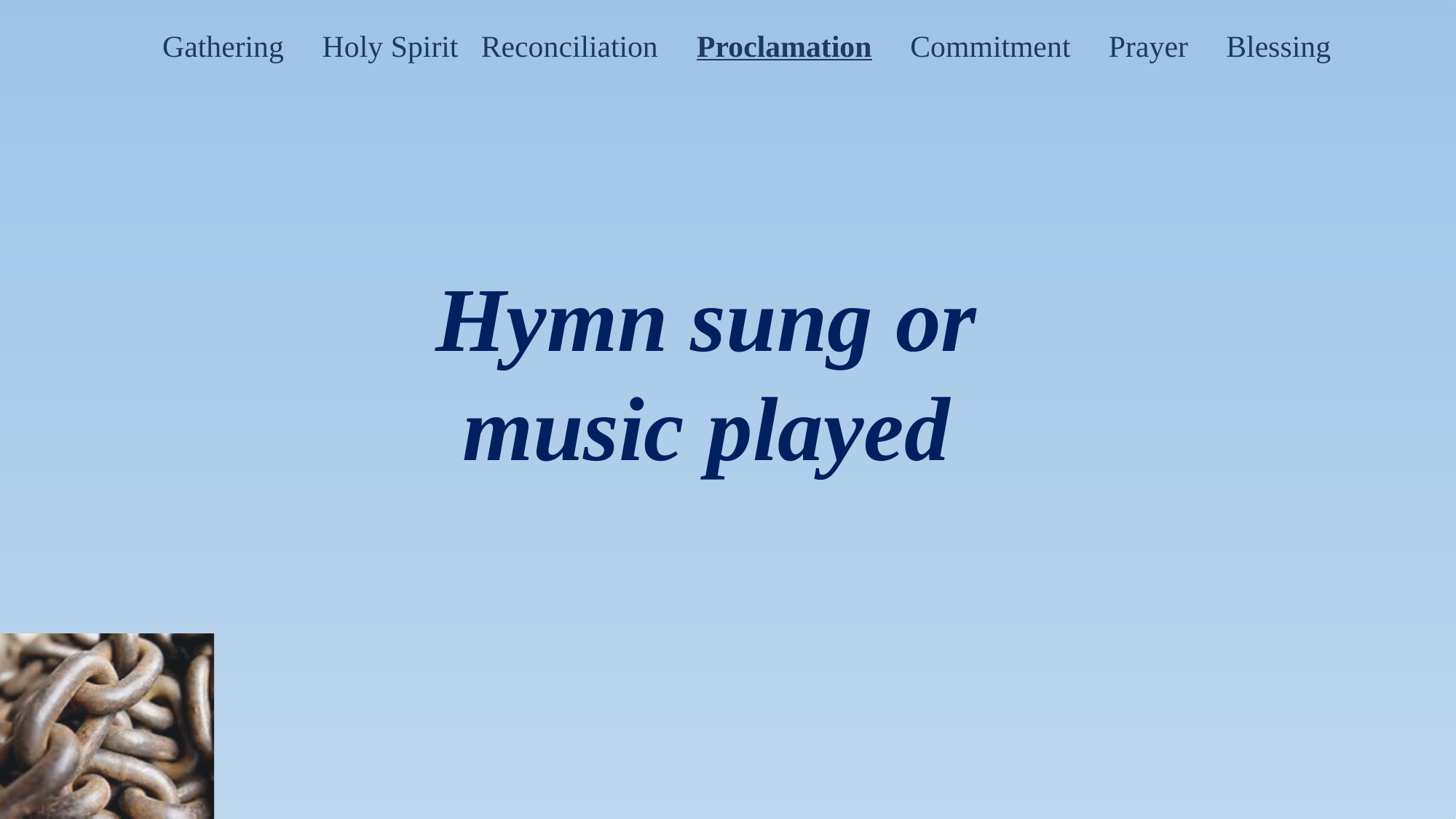

Gathering     Holy Spirit   Reconciliation     Proclamation     Commitment     Prayer     Blessing

Hymn sung or music played